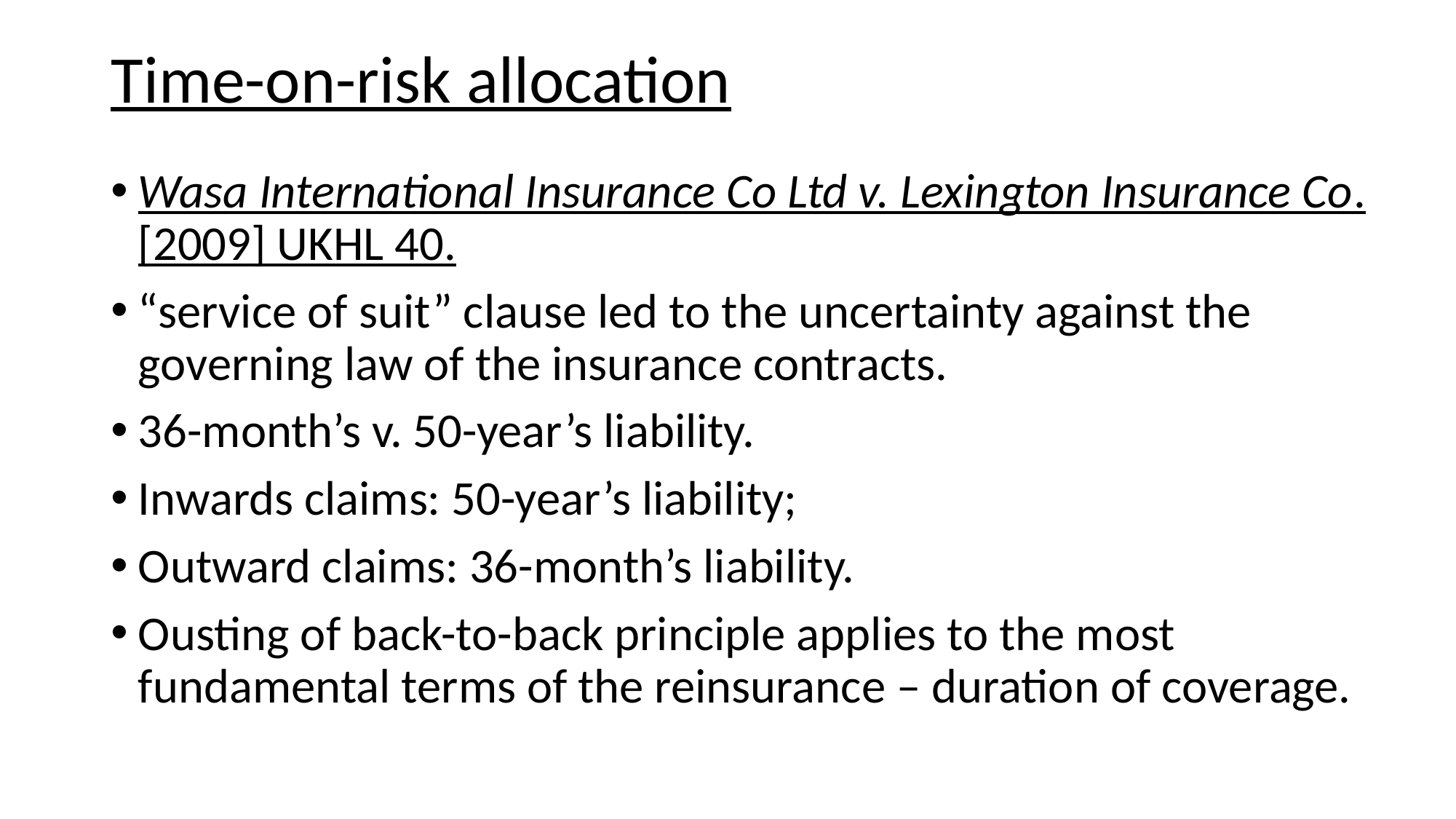

# Time-on-risk allocation
Wasa International Insurance Co Ltd v. Lexington Insurance Co. [2009] UKHL 40.
“service of suit” clause led to the uncertainty against the governing law of the insurance contracts.
36-month’s v. 50-year’s liability.
Inwards claims: 50-year’s liability;
Outward claims: 36-month’s liability.
Ousting of back-to-back principle applies to the most fundamental terms of the reinsurance – duration of coverage.